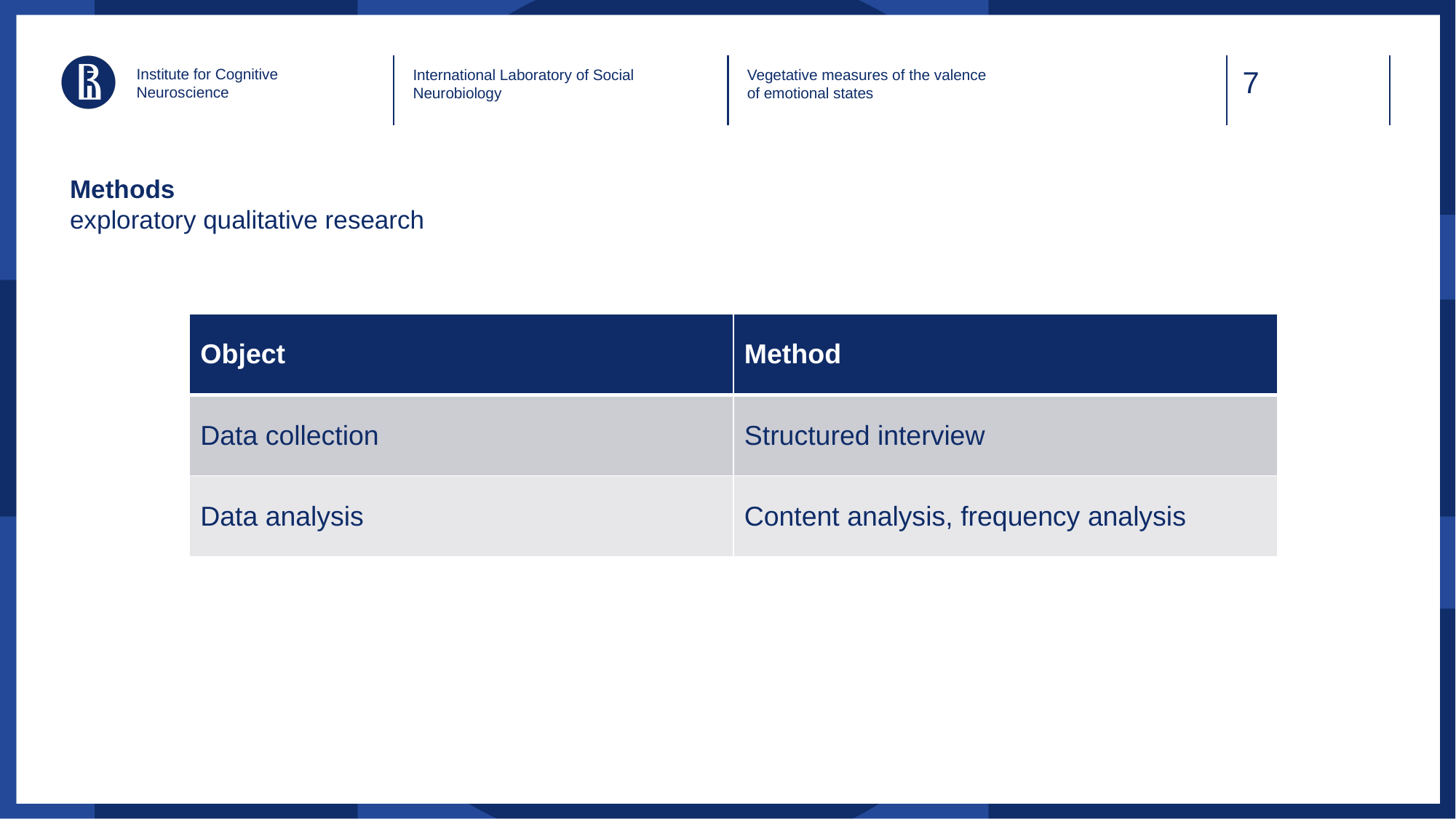

Institute for Cognitive Neuroscience

International Laboratory of Social Neurobiology
Vegetative measures of the valence of emotional states
# Methods exploratory qualitative research
| Object | Method |
| --- | --- |
| Data collection | Structured interview |
| Data analysis | Content analysis, frequency analysis |